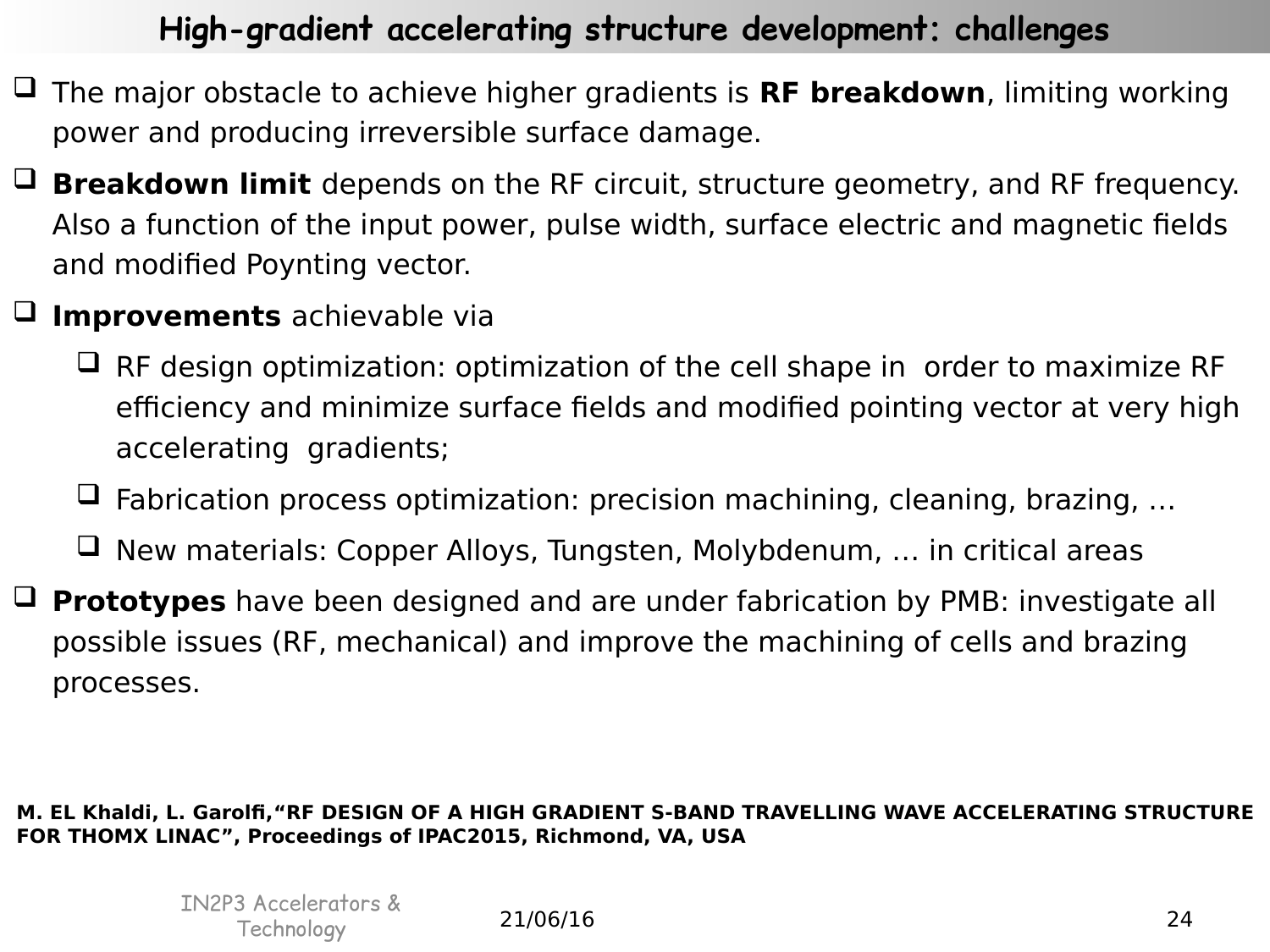

High-gradient accelerating structure development: challenges
The major obstacle to achieve higher gradients is RF breakdown, limiting working power and producing irreversible surface damage.
Breakdown limit depends on the RF circuit, structure geometry, and RF frequency. Also a function of the input power, pulse width, surface electric and magnetic fields and modified Poynting vector.
Improvements achievable via
RF design optimization: optimization of the cell shape in  order to maximize RF    efficiency and minimize surface fields and modified pointing vector at very high accelerating  gradients;
Fabrication process optimization: precision machining, cleaning, brazing, …
New materials: Copper Alloys, Tungsten, Molybdenum, … in critical areas
Prototypes have been designed and are under fabrication by PMB: investigate all possible issues (RF, mechanical) and improve the machining of cells and brazing processes.

M. EL Khaldi, L. Garolfi,“RF DESIGN OF A HIGH GRADIENT S-BAND TRAVELLING WAVE ACCELERATING STRUCTURE FOR THOMX LINAC”, Proceedings of IPAC2015, Richmond, VA, USA
IN2P3 Accelerators & Technology
21/06/16
24